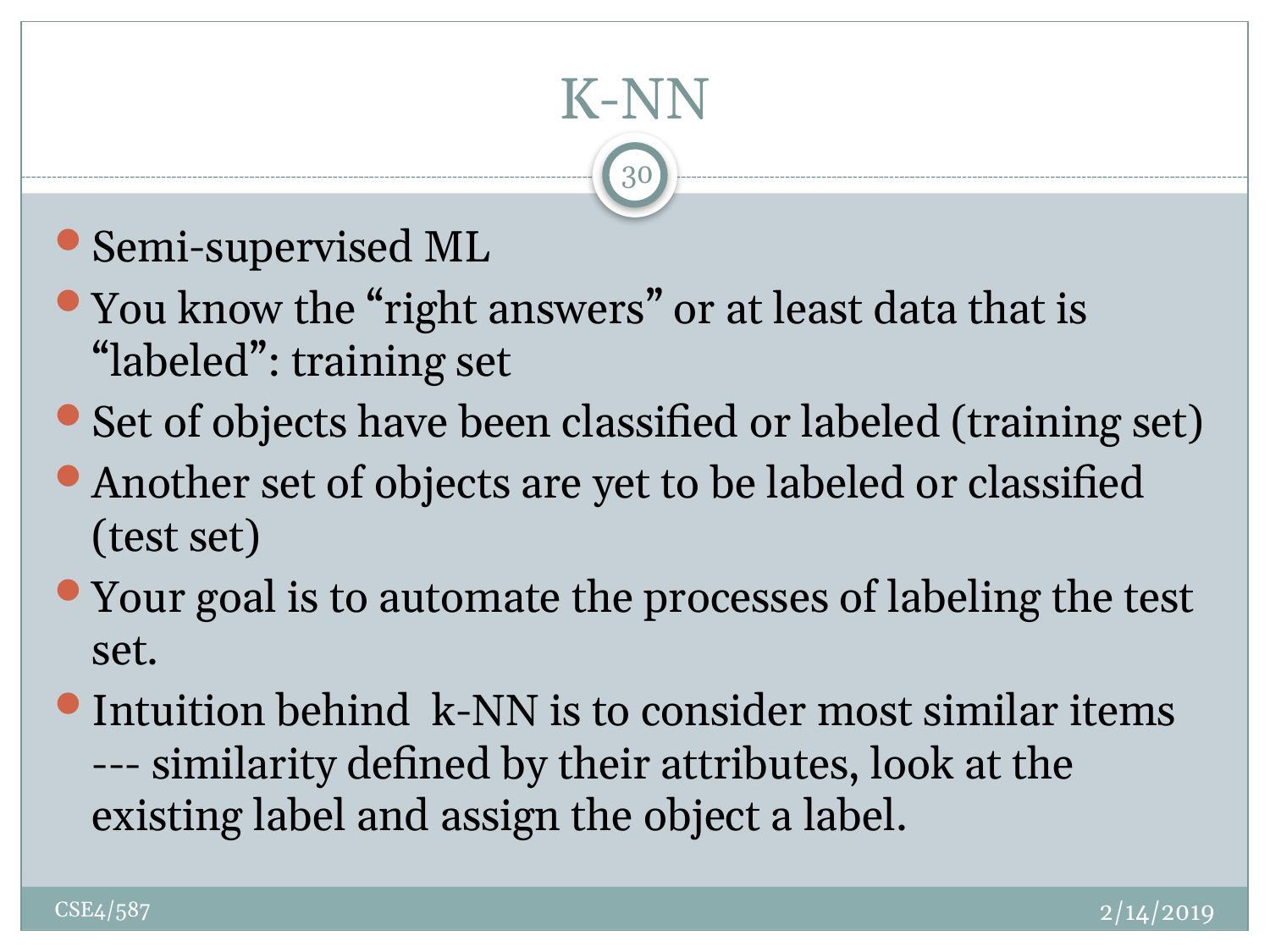

# K-NN
30
Semi-supervised ML
You know the “right answers” or at least data that is “labeled”: training set
Set of objects have been classified or labeled (training set)
Another set of objects are yet to be labeled or classified (test set)
Your goal is to automate the processes of labeling the test set.
Intuition behind  k-NN is to consider most similar items --- similarity defined by their attributes, look at the existing label and assign the object a label.

2/14/2019
CSE4/587